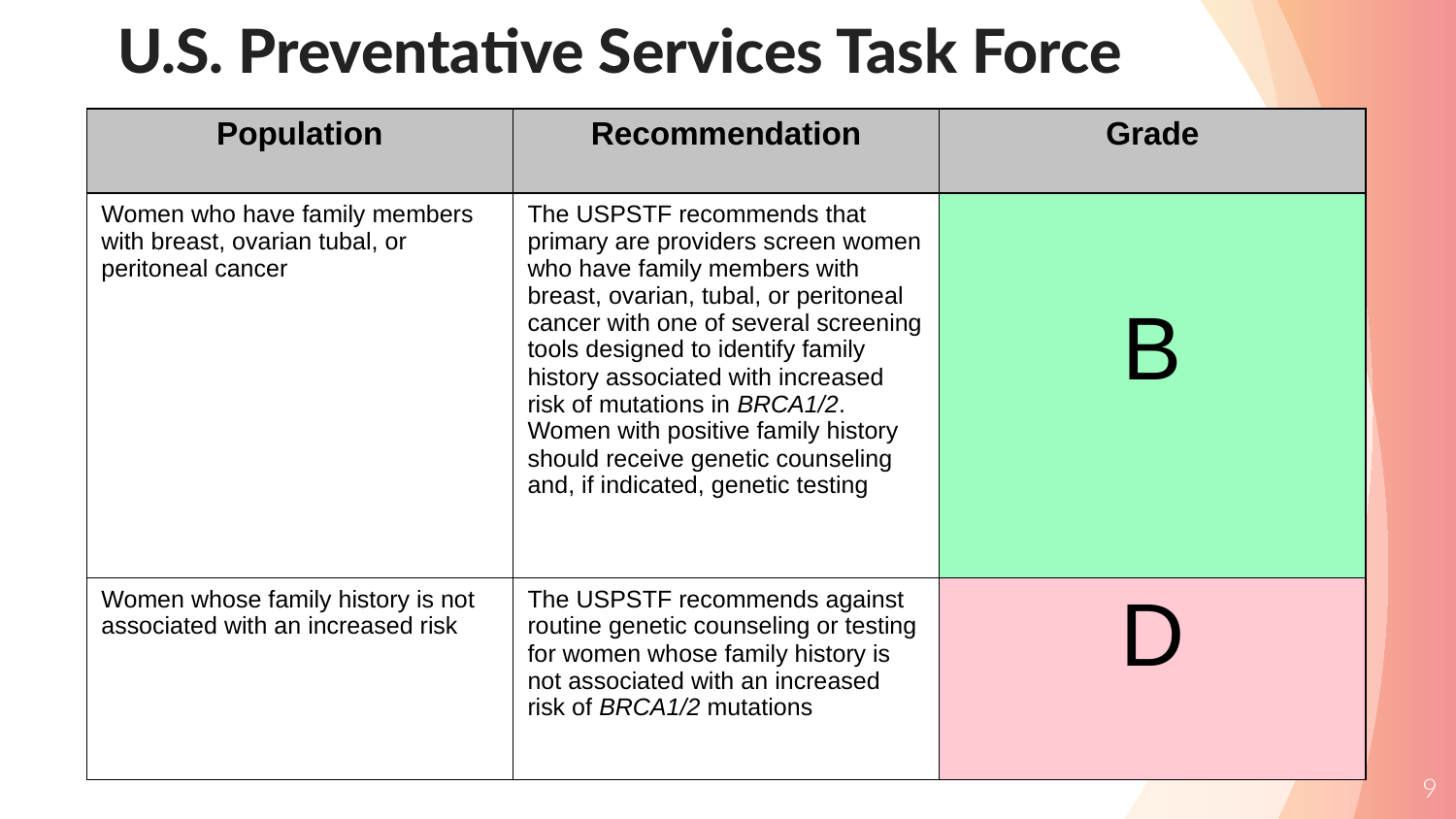

# U.S. Preventative Services Task Force
| Population | Recommendation | Grade |
| --- | --- | --- |
| Women who have family members with breast, ovarian tubal, or peritoneal cancer | The USPSTF recommends that primary are providers screen women who have family members with breast, ovarian, tubal, or peritoneal cancer with one of several screening tools designed to identify family history associated with increased risk of mutations in BRCA1/2. Women with positive family history should receive genetic counseling and, if indicated, genetic testing | B |
| Women whose family history is not associated with an increased risk | The USPSTF recommends against routine genetic counseling or testing for women whose family history is not associated with an increased risk of BRCA1/2 mutations | D |
9